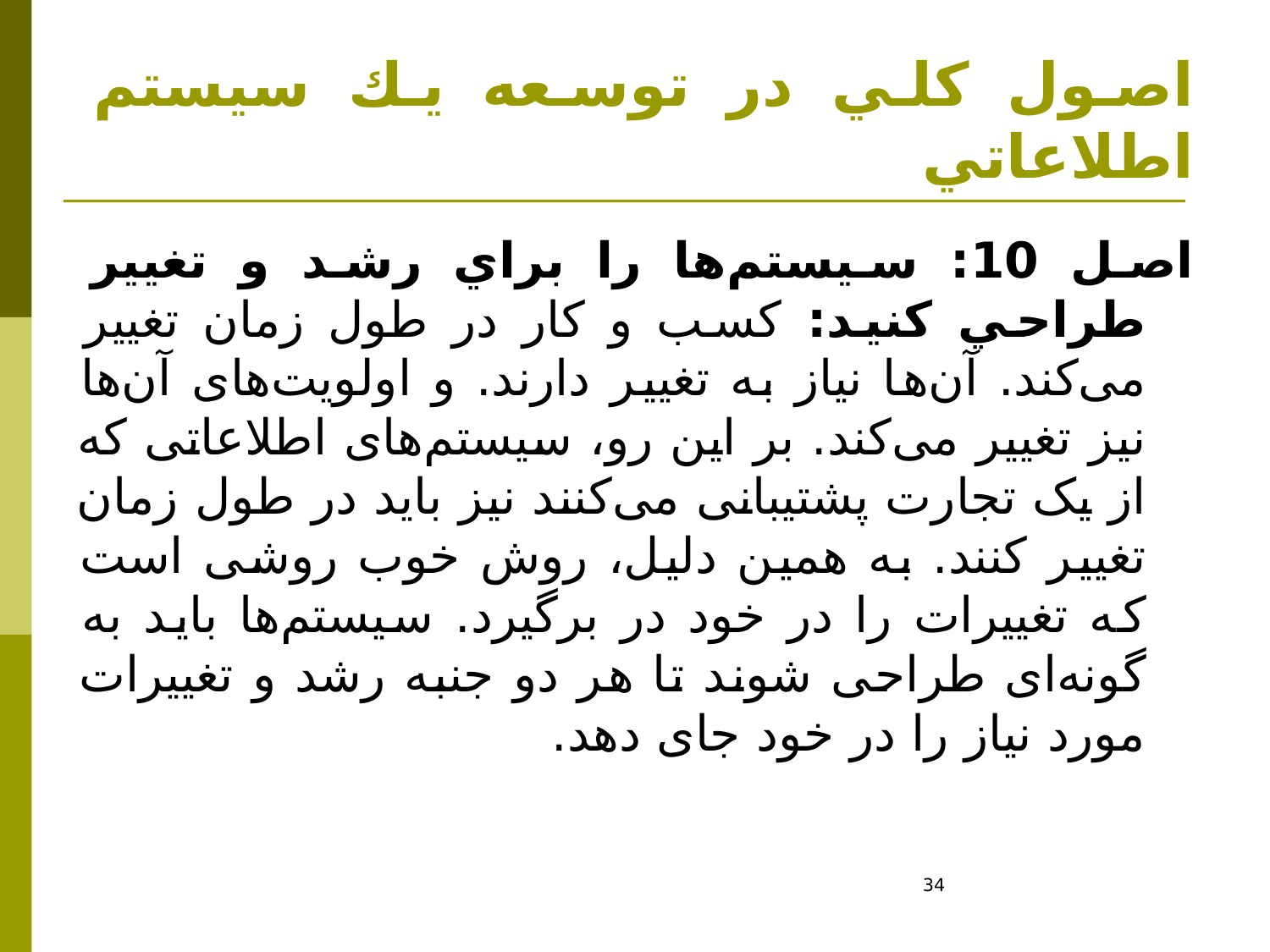

# اصول كلي در توسعه يك سيستم اطلاعاتي
اصل 10: سیستم‌ها را براي رشد و تغییر طراحي كنيد: کسب و کار در طول زمان تغییر می‌کند. آن‌ها نیاز به تغییر دارند. و اولویت‌های آن‌ها نیز تغییر می‌کند. بر این رو، سیستم‌های اطلاعاتی که از یک تجارت پشتیبانی می‌کنند نیز باید در طول زمان تغییر کنند. به همین دلیل، روش خوب روشی است که تغییرات را در خود در برگیرد. سیستم‌ها باید به گونه‌ای طراحی شوند تا هر دو جنبه رشد و تغییرات مورد نیاز را در خود جای دهد.
34